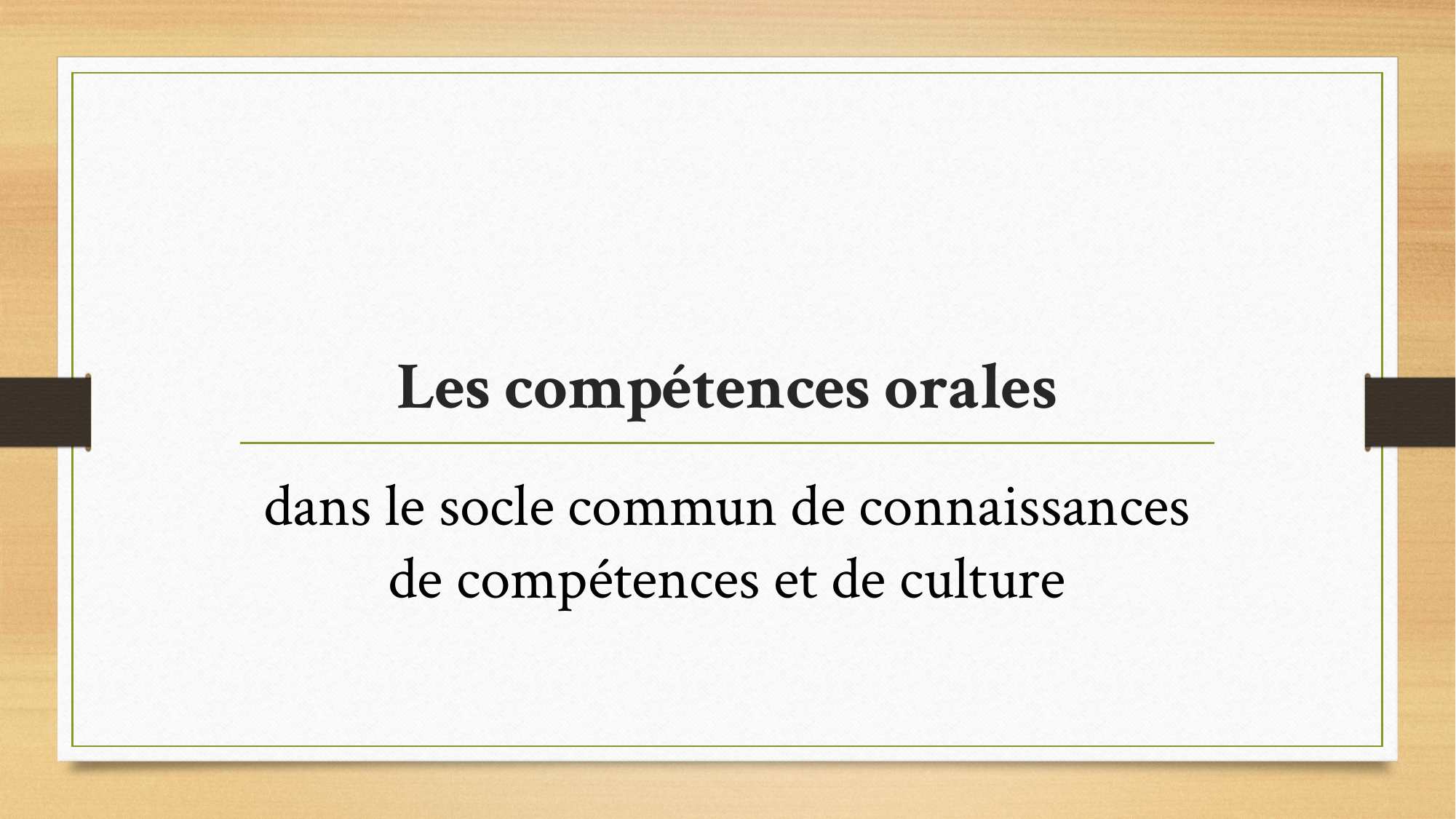

# Les compétences orales
dans le socle commun de connaissances de compétences et de culture